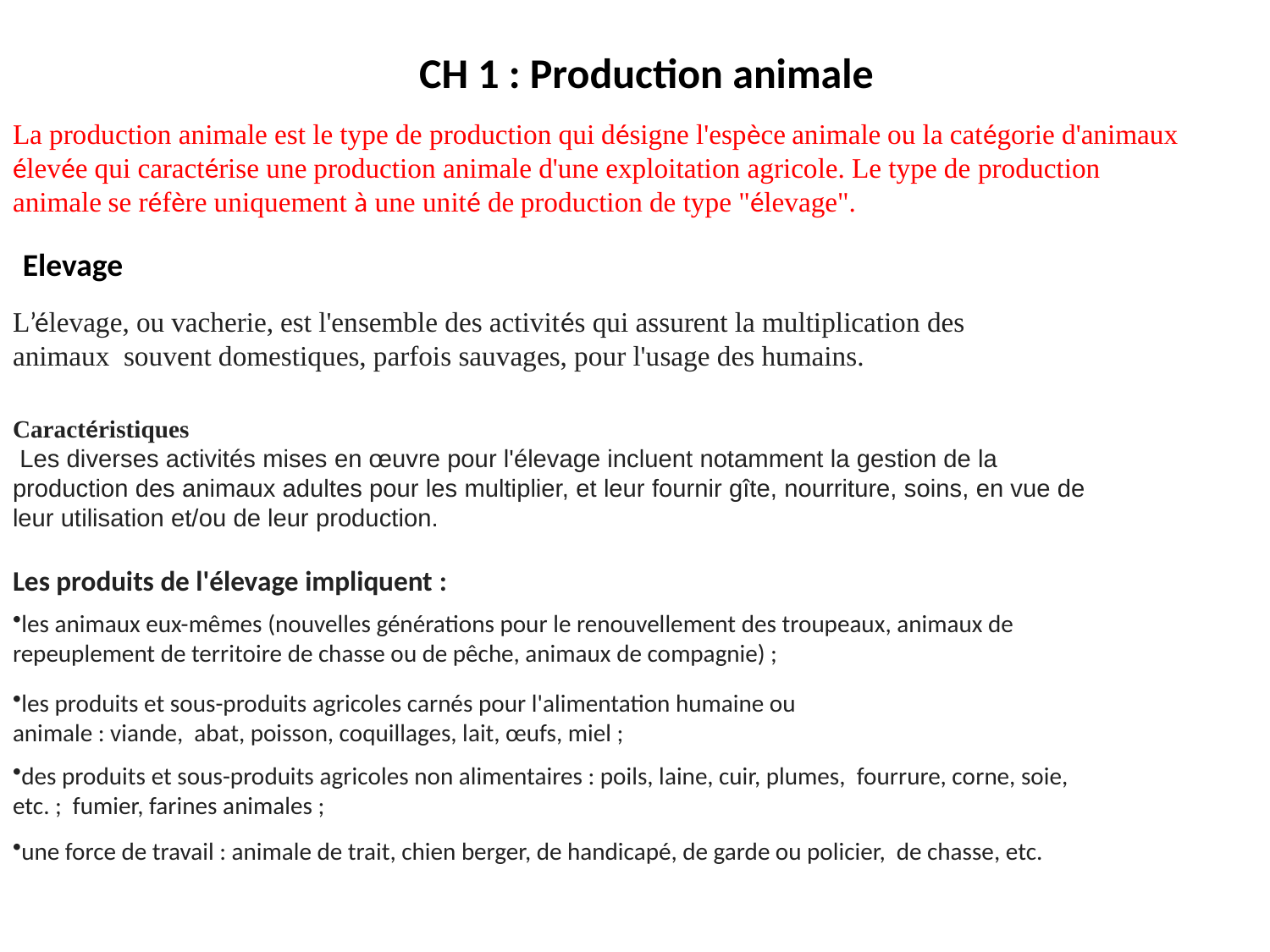

CH 1 : Production animale
La production animale est le type de production qui désigne l'espèce animale ou la catégorie d'animaux élevée qui caractérise une production animale d'une exploitation agricole. Le type de production animale se réfère uniquement à une unité de production de type "élevage".
Elevage
L’élevage, ou vacherie, est l'ensemble des activités qui assurent la multiplication des animaux  souvent domestiques, parfois sauvages, pour l'usage des humains.
Caractéristiques
 Les diverses activités mises en œuvre pour l'élevage incluent notamment la gestion de la production des animaux adultes pour les multiplier, et leur fournir gîte, nourriture, soins, en vue de leur utilisation et/ou de leur production.
Les produits de l'élevage impliquent :
les animaux eux-mêmes (nouvelles générations pour le renouvellement des troupeaux, animaux de repeuplement de territoire de chasse ou de pêche, animaux de compagnie) ;
les produits et sous-produits agricoles carnés pour l'alimentation humaine ou animale : viande,  abat, poisson, coquillages, lait, œufs, miel ;
des produits et sous-produits agricoles non alimentaires : poils, laine, cuir, plumes,  fourrure, corne, soie, etc. ;  fumier, farines animales ;
une force de travail : animale de trait, chien berger, de handicapé, de garde ou policier,  de chasse, etc.